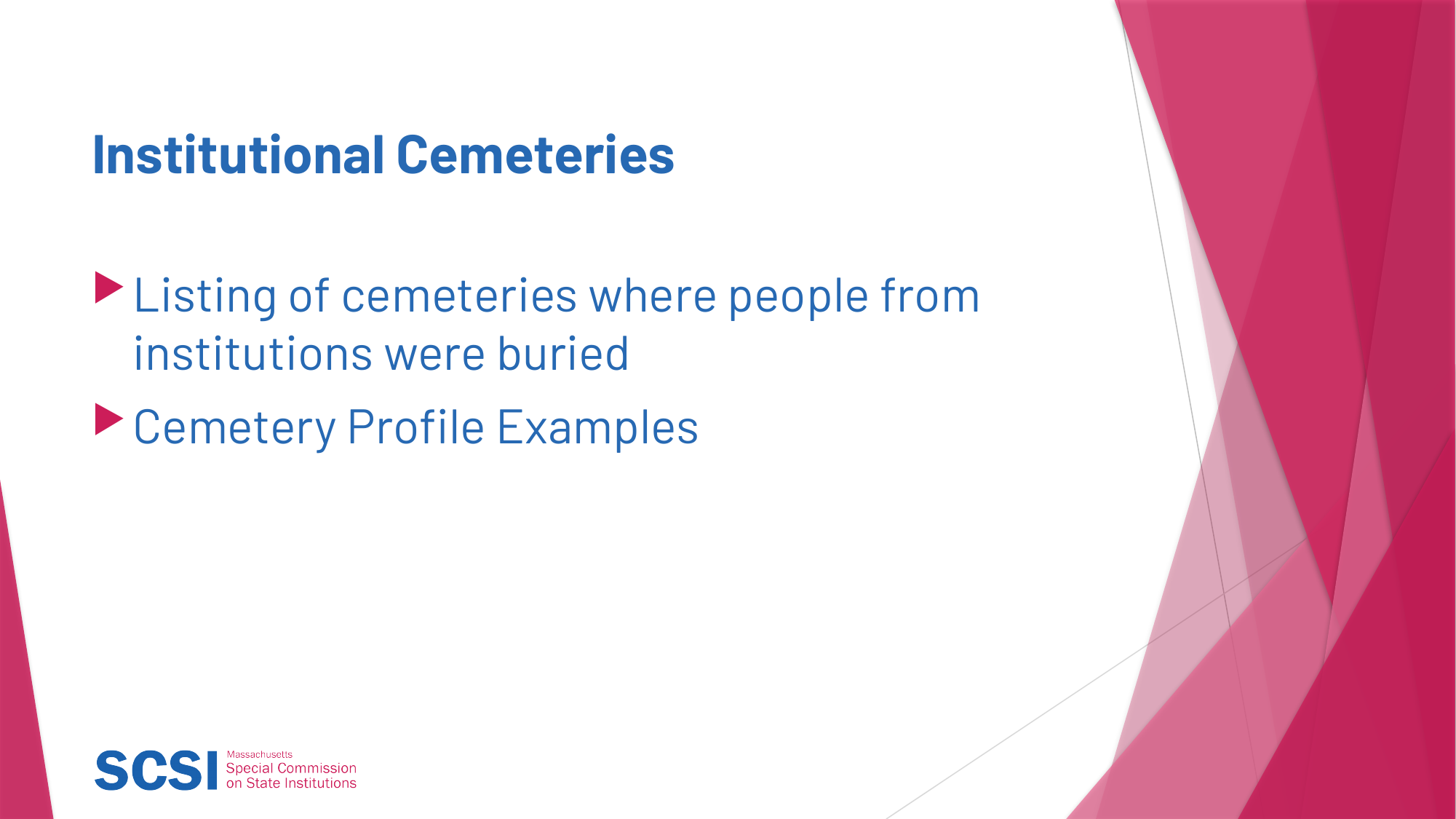

# Institutional Cemeteries
Listing of cemeteries where people from institutions were buried
Cemetery Profile Examples